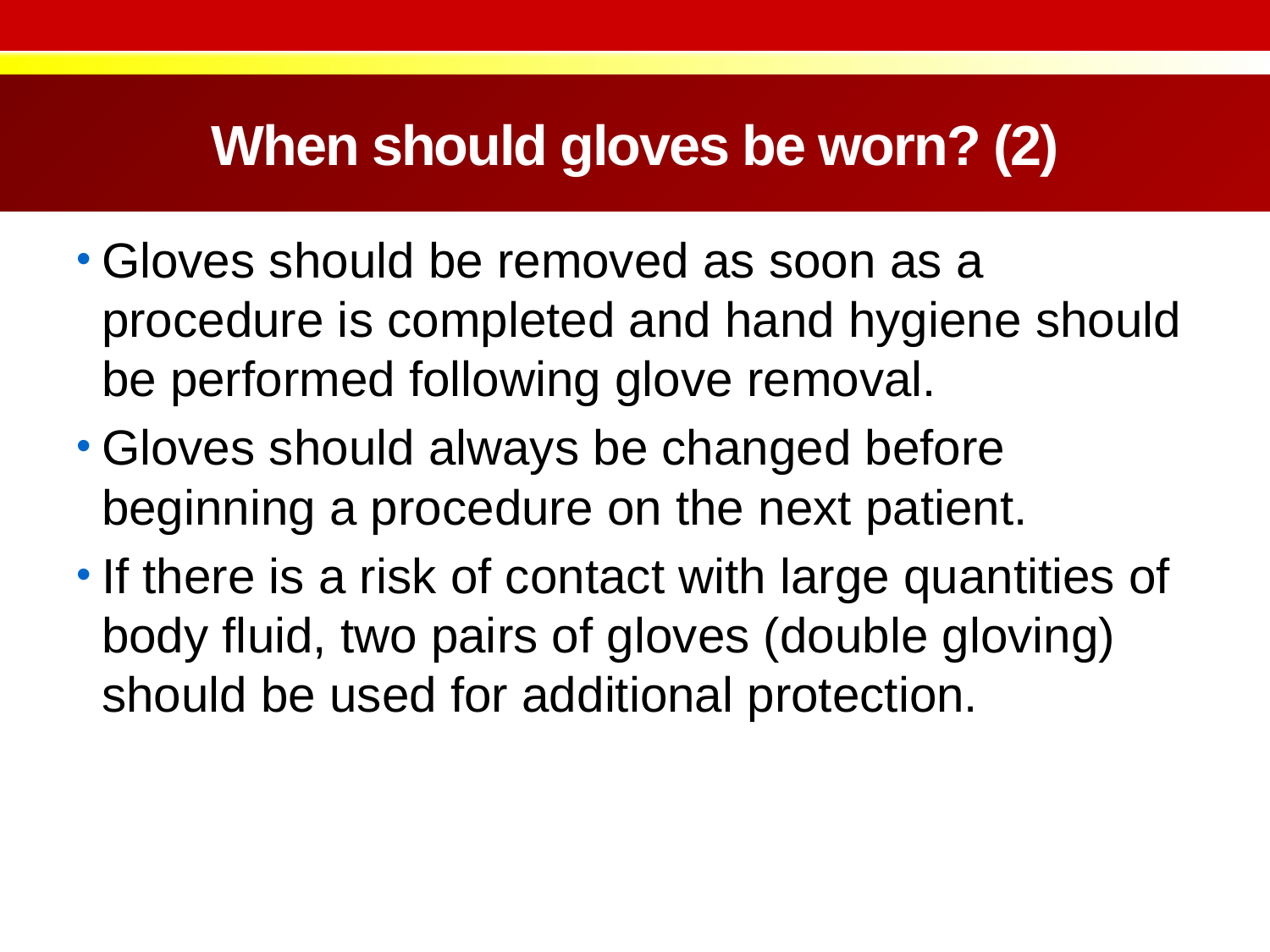

# When should gloves be worn? (2)
Gloves should be removed as soon as a procedure is completed and hand hygiene should be performed following glove removal.
Gloves should always be changed before beginning a procedure on the next patient.
If there is a risk of contact with large quantities of body fluid, two pairs of gloves (double gloving) should be used for additional protection.